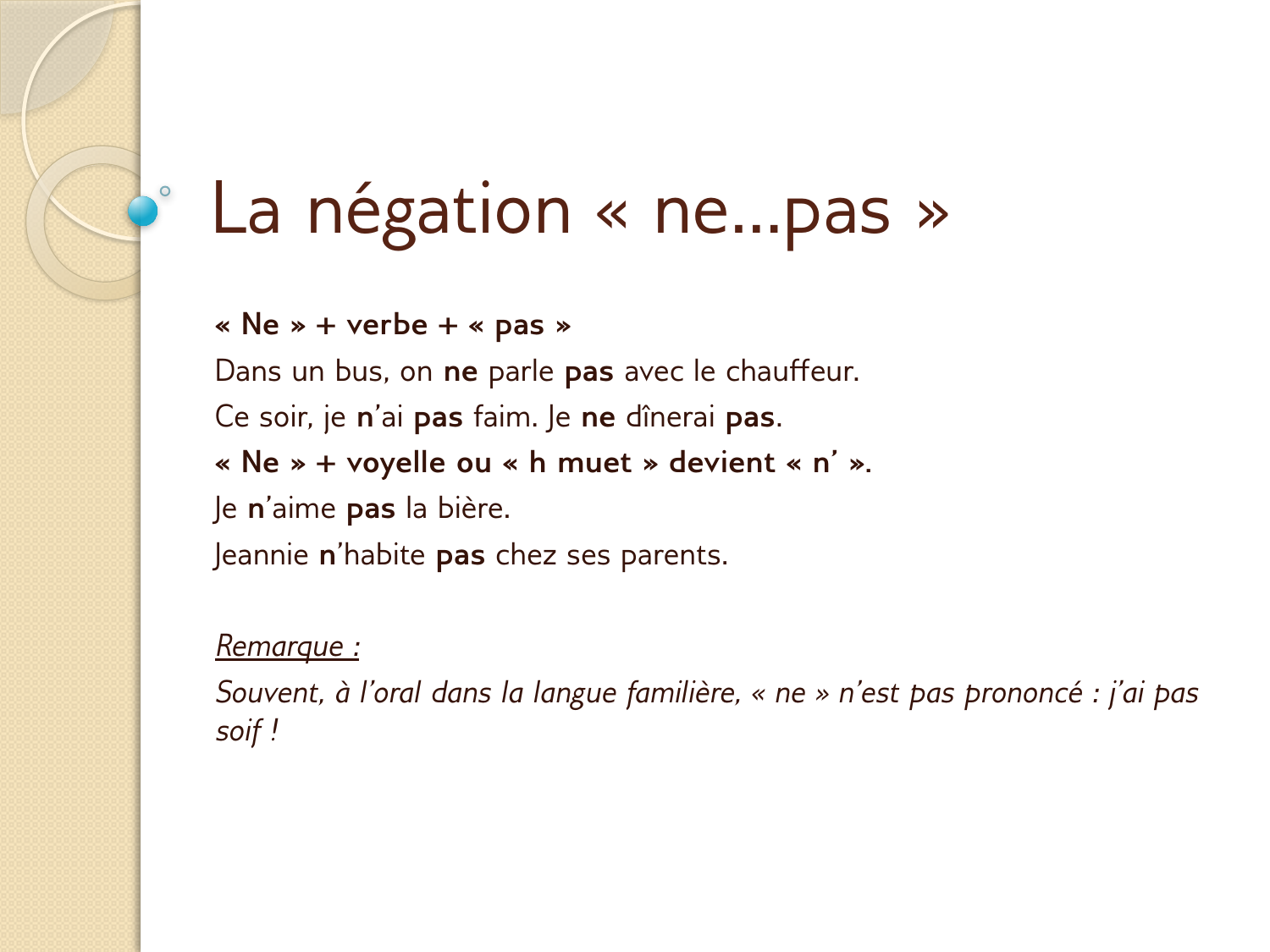

# La négation « ne…pas »

« Ne » + verbe + « pas »
Dans un bus, on ne parle pas avec le chauffeur.
Ce soir, je n’ai pas faim. Je ne dînerai pas.
« Ne » + voyelle ou « h muet » devient « n’ ».
Je n’aime pas la bière.
Jeannie n’habite pas chez ses parents.

Remarque :
Souvent, à l’oral dans la langue familière, « ne » n’est pas prononcé : j’ai pas soif !